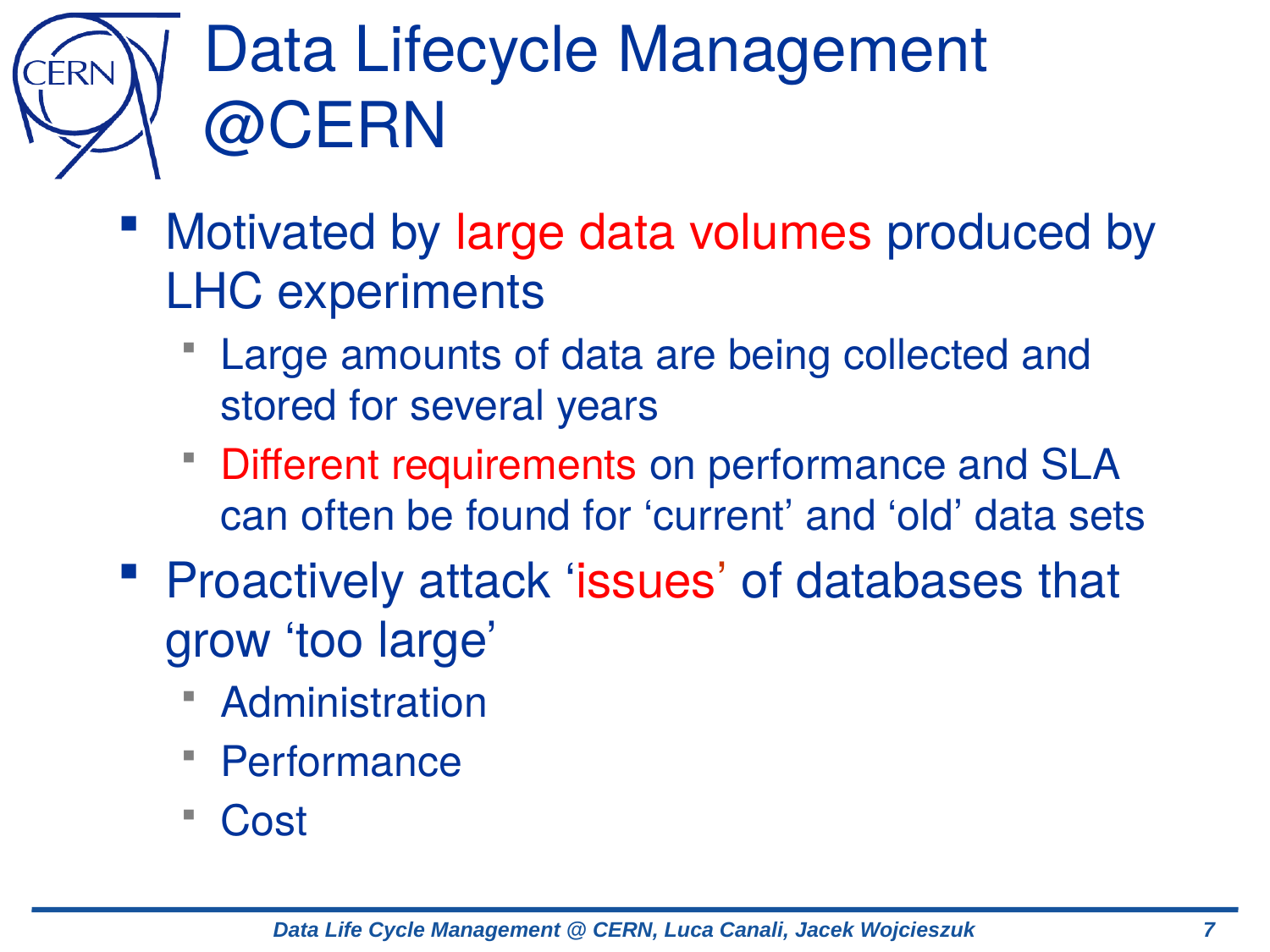

# Data Lifecycle Management @CERN
Motivated by large data volumes produced by LHC experiments
Large amounts of data are being collected and  stored for several years
Different requirements on performance and SLA can often be found for ‘current’ and ‘old’ data sets
Proactively attack ‘issues’ of databases that grow ‘too large’
Administration
Performance
Cost

Data Life Cycle Management @ CERN, Luca Canali, Jacek Wojcieszuk
7